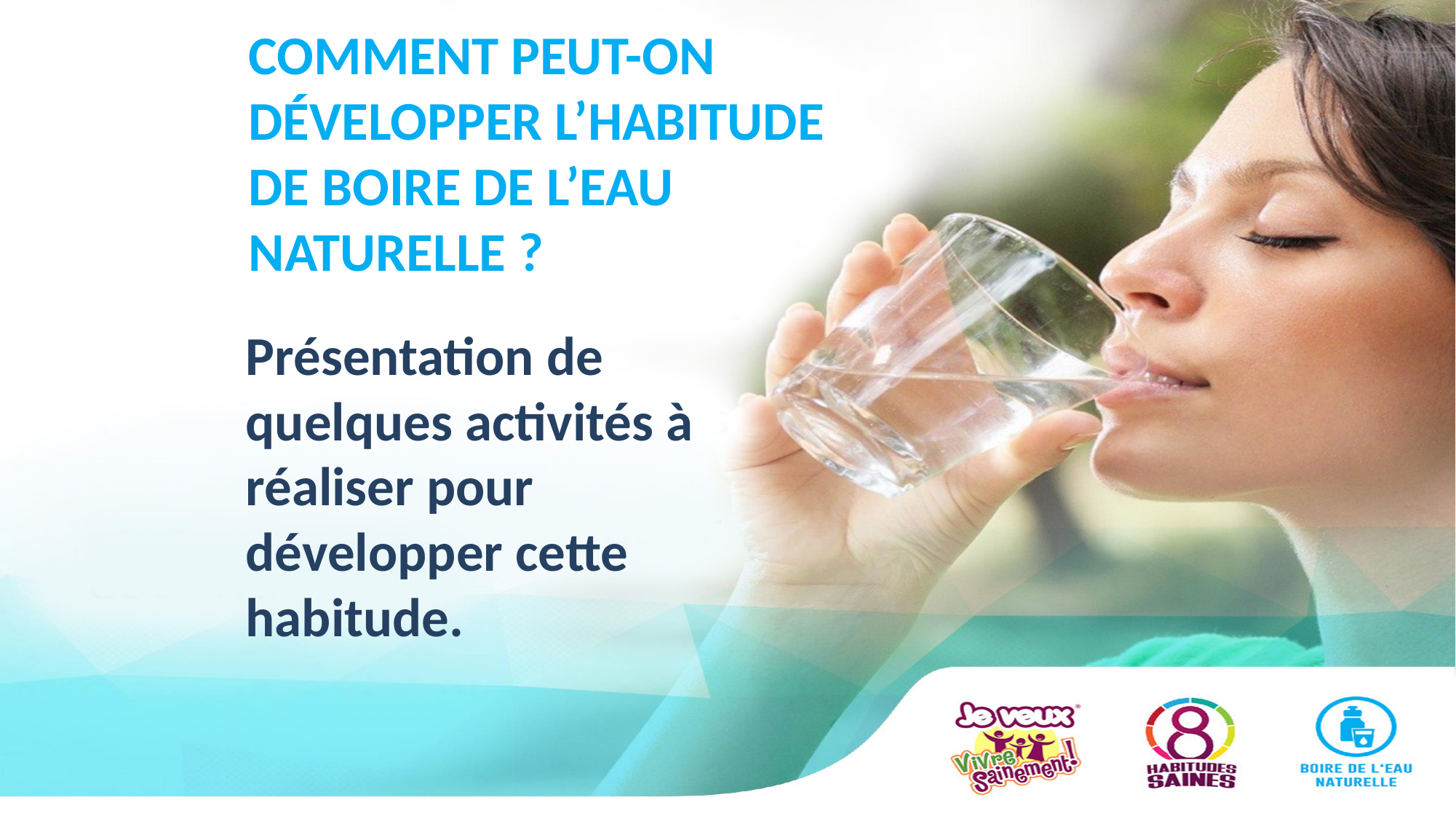

# COMMENT PEUT-ON DÉVELOPPER L’HABITUDE DE BOIRE DE L’EAU NATURELLE ?
Présentation de quelques activités à réaliser pour développer cette habitude.